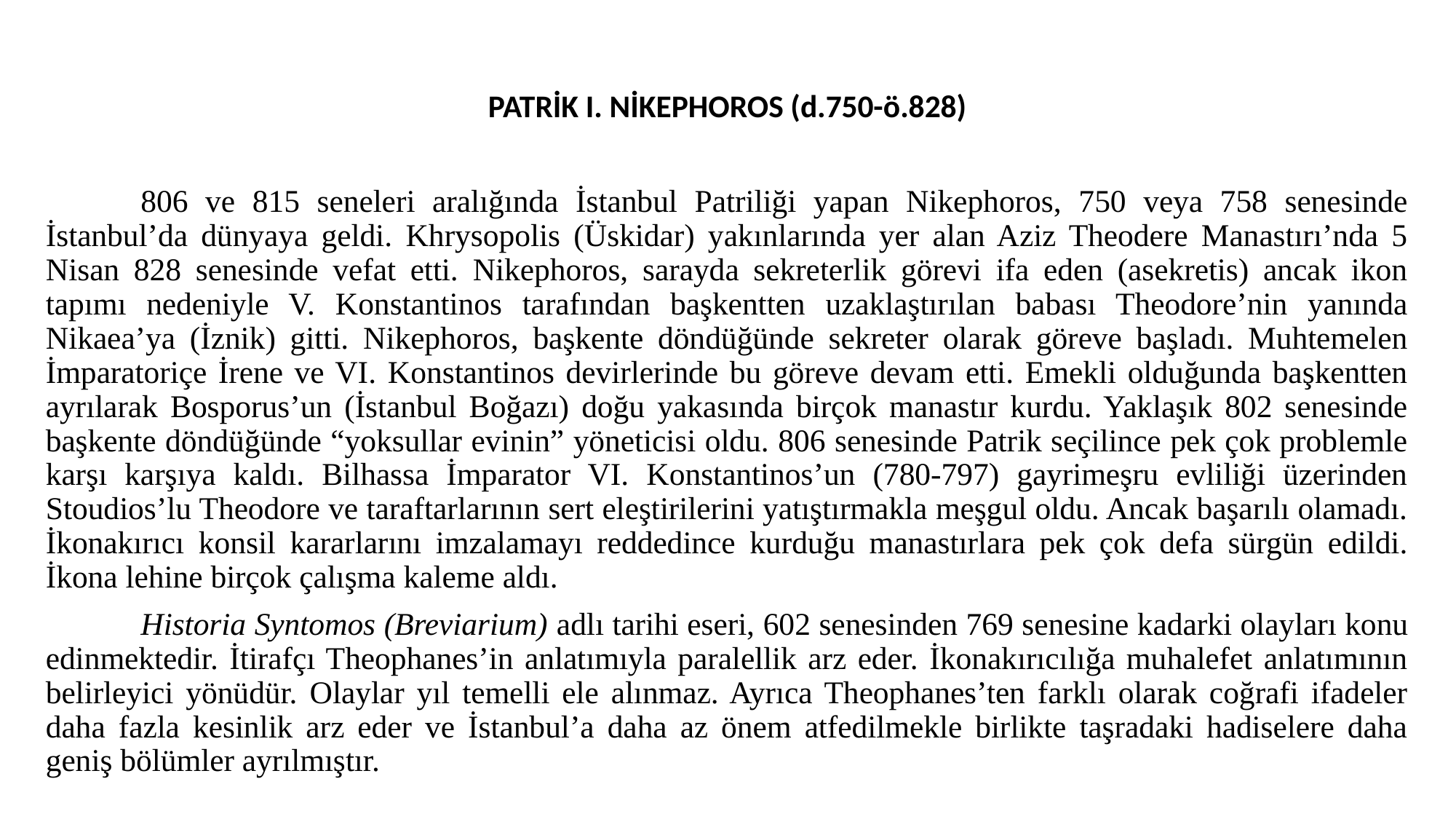

PATRİK I. NİKEPHOROS (d.750-ö.828)

	806 ve 815 seneleri aralığında İstanbul Patriliği yapan Nikephoros, 750 veya 758 senesinde İstanbul’da dünyaya geldi. Khrysopolis (Üskidar) yakınlarında yer alan Aziz Theodere Manastırı’nda 5 Nisan 828 senesinde vefat etti. Nikephoros, sarayda sekreterlik görevi ifa eden (asekretis) ancak ikon tapımı nedeniyle V. Konstantinos tarafından başkentten uzaklaştırılan babası Theodore’nin yanında Nikaea’ya (İznik) gitti. Nikephoros, başkente döndüğünde sekreter olarak göreve başladı. Muhtemelen İmparatoriçe İrene ve VI. Konstantinos devirlerinde bu göreve devam etti. Emekli olduğunda başkentten ayrılarak Bosporus’un (İstanbul Boğazı) doğu yakasında birçok manastır kurdu. Yaklaşık 802 senesinde başkente döndüğünde “yoksullar evinin” yöneticisi oldu. 806 senesinde Patrik seçilince pek çok problemle karşı karşıya kaldı. Bilhassa İmparator VI. Konstantinos’un (780-797) gayrimeşru evliliği üzerinden Stoudios’lu Theodore ve taraftarlarının sert eleştirilerini yatıştırmakla meşgul oldu. Ancak başarılı olamadı. İkonakırıcı konsil kararlarını imzalamayı reddedince kurduğu manastırlara pek çok defa sürgün edildi. İkona lehine birçok çalışma kaleme aldı.
	Historia Syntomos (Breviarium) adlı tarihi eseri, 602 senesinden 769 senesine kadarki olayları konu edinmektedir. İtirafçı Theophanes’in anlatımıyla paralellik arz eder. İkonakırıcılığa muhalefet anlatımının belirleyici yönüdür. Olaylar yıl temelli ele alınmaz. Ayrıca Theophanes’ten farklı olarak coğrafi ifadeler daha fazla kesinlik arz eder ve İstanbul’a daha az önem atfedilmekle birlikte taşradaki hadiselere daha geniş bölümler ayrılmıştır.